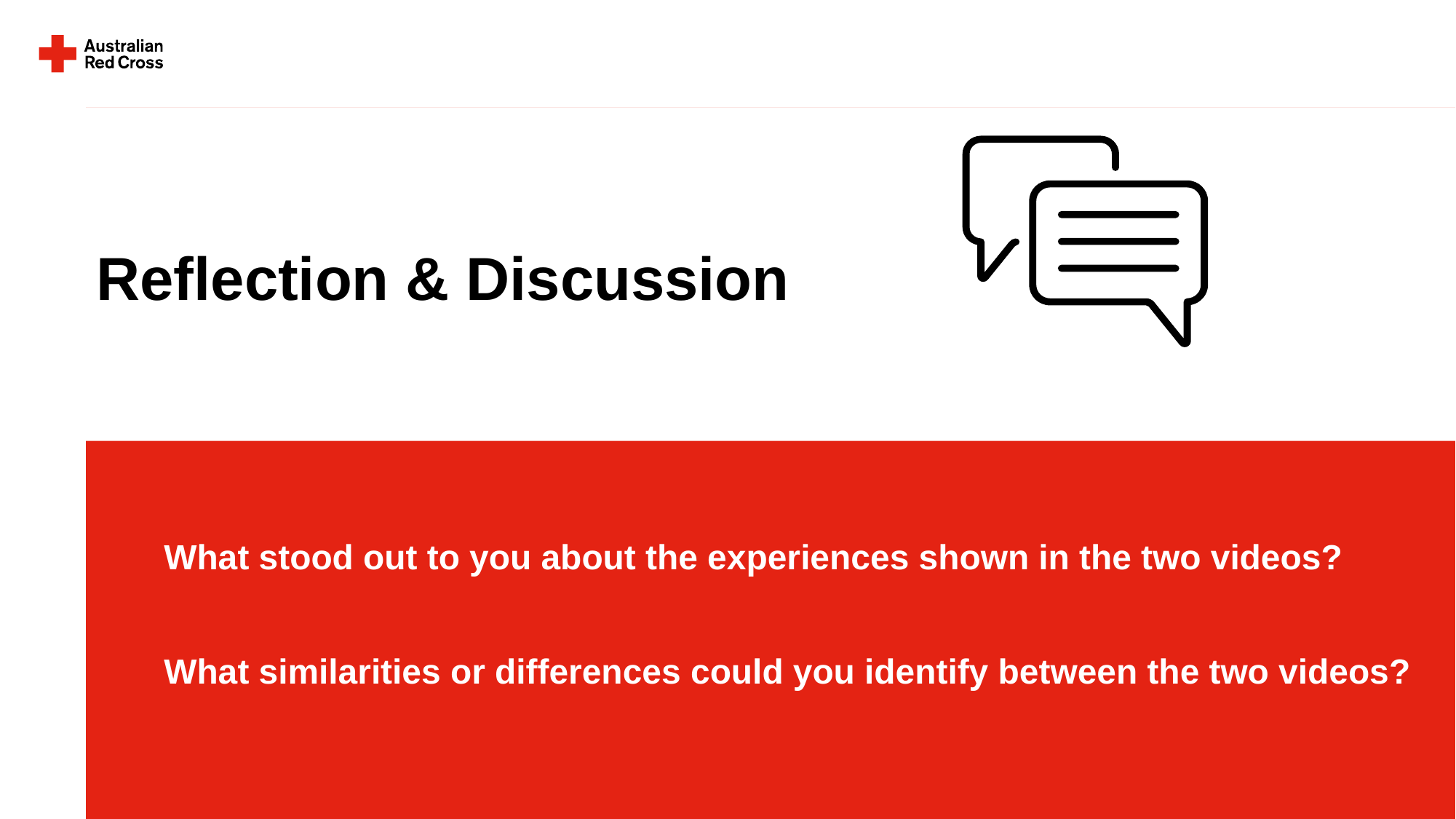

# Reflection & Discussion
What stood out to you about the experiences shown in the two videos?

What similarities or differences could you identify between the two videos?